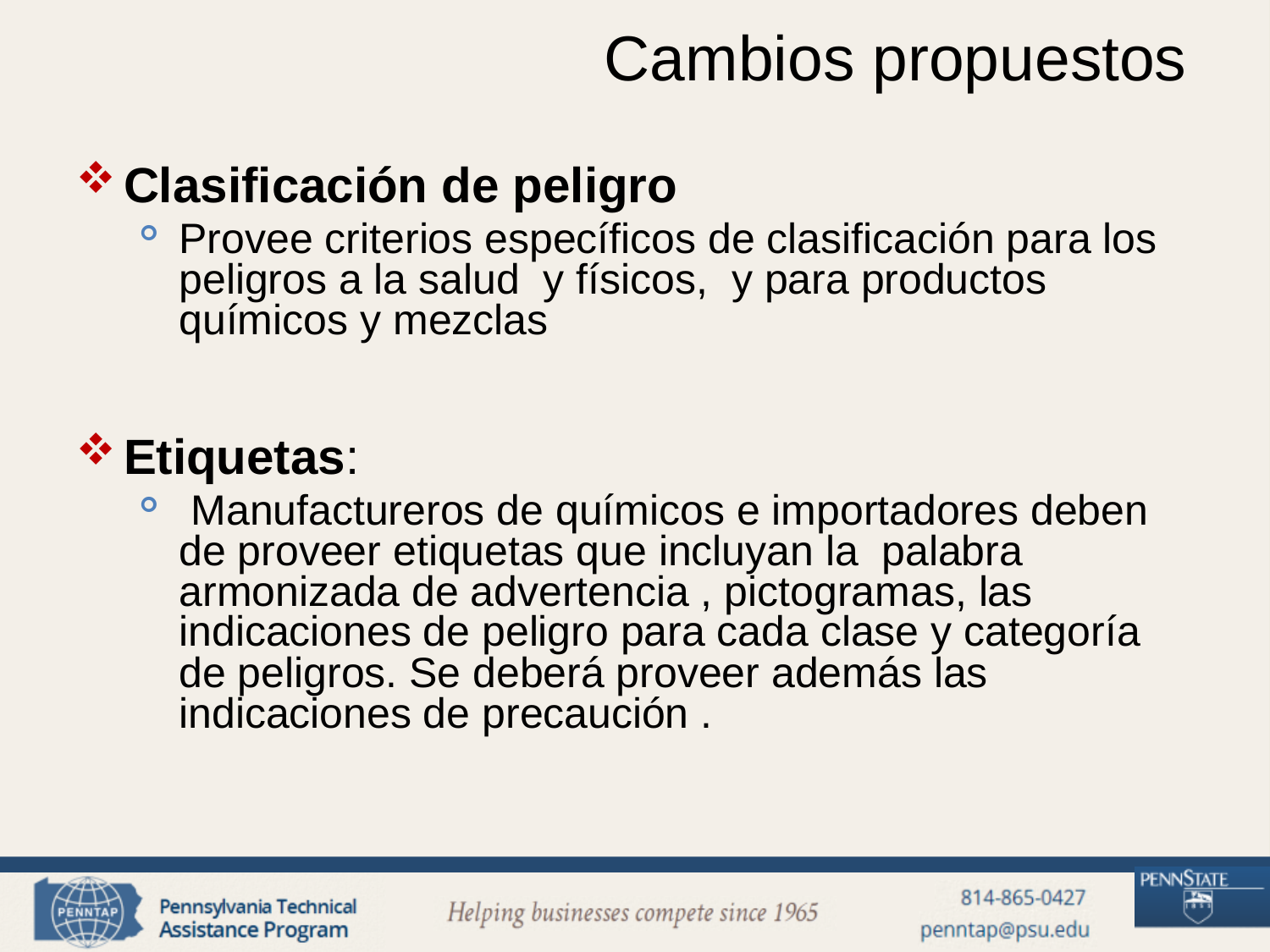

Cambios propuestos
Clasificación de peligro
Provee criterios específicos de clasificación para los peligros a la salud  y físicos,  y para productos  químicos y mezclas

Etiquetas:
 Manufactureros de químicos e importadores deben de proveer etiquetas que incluyan la  palabra armonizada de advertencia , pictogramas, las indicaciones de peligro para cada clase y categoría de peligros. Se deberá proveer además las indicaciones de precaución .